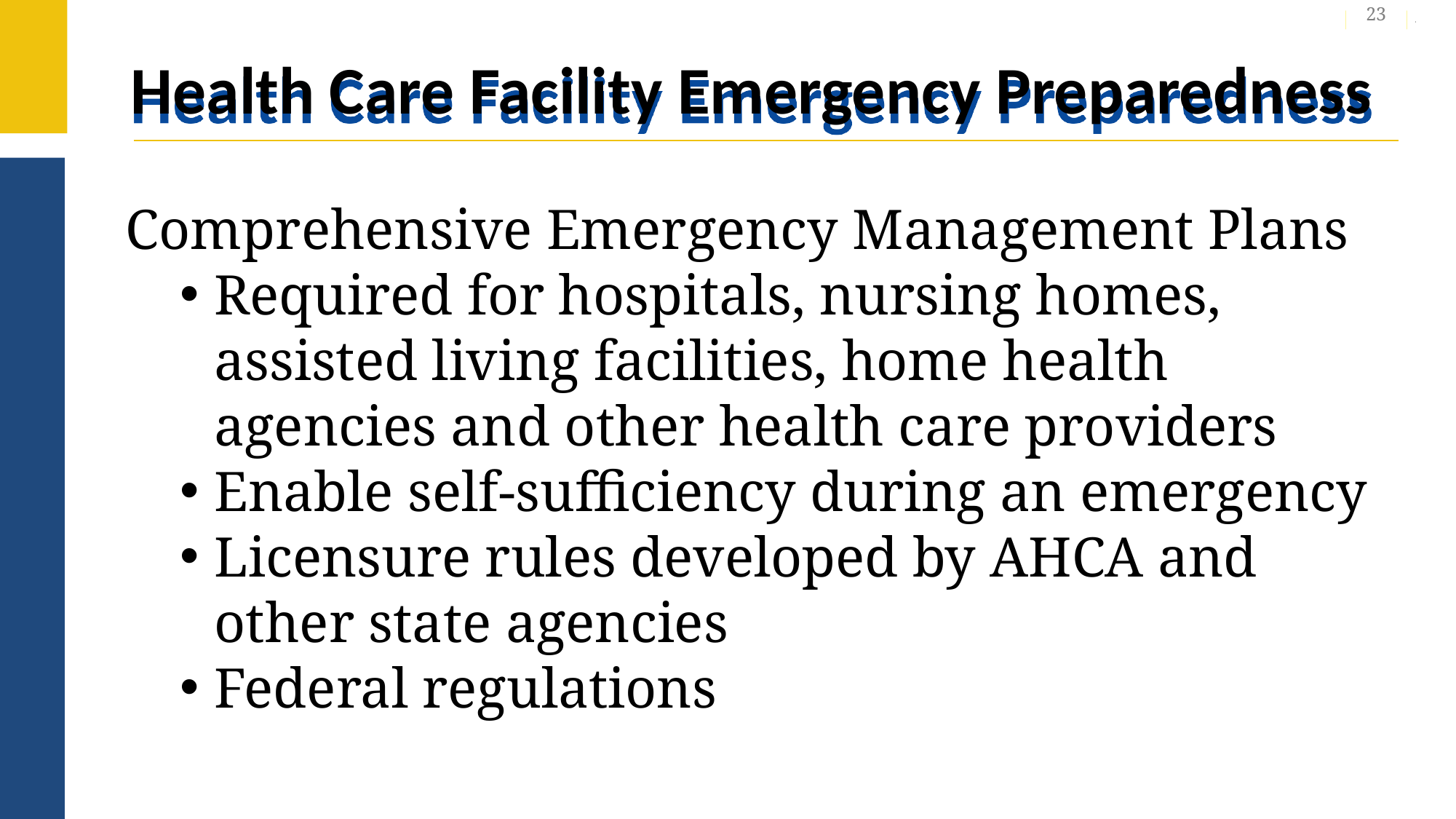

23
# Health Care Facility Emergency Preparedness
Comprehensive Emergency Management Plans
Required for hospitals, nursing homes, assisted living facilities, home health agencies and other health care providers
Enable self-sufficiency during an emergency
Licensure rules developed by AHCA and other state agencies
Federal regulations